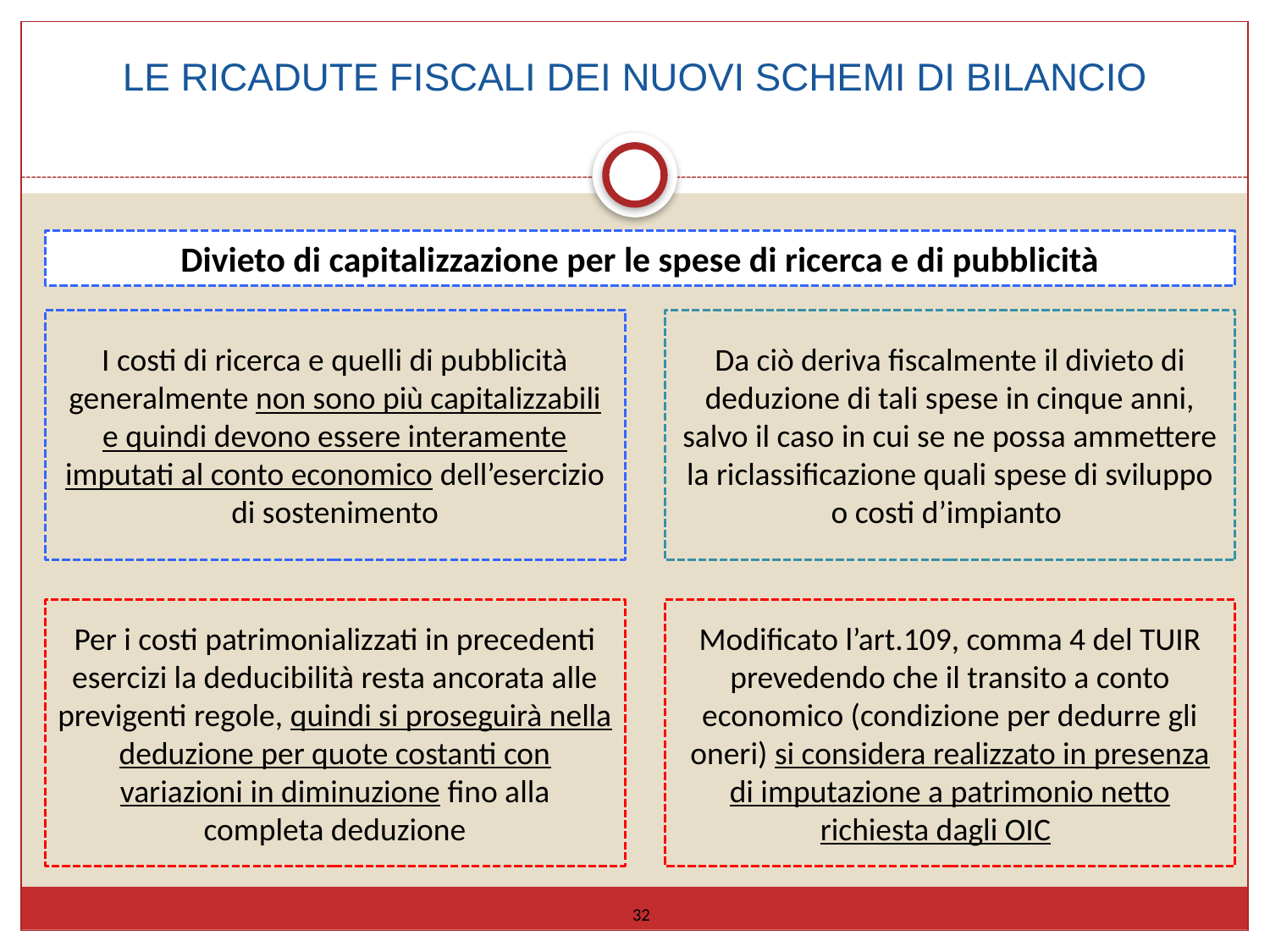

LE RICADUTE FISCALI DEI NUOVI SCHEMI DI BILANCIO
Divieto di capitalizzazione per le spese di ricerca e di pubblicità
I costi di ricerca e quelli di pubblicità generalmente non sono più capitalizzabili e quindi devono essere interamente imputati al conto economico dell’esercizio di sostenimento
Da ciò deriva fiscalmente il divieto di deduzione di tali spese in cinque anni, salvo il caso in cui se ne possa ammettere la riclassificazione quali spese di sviluppo o costi d’impianto
Per i costi patrimonializzati in precedenti esercizi la deducibilità resta ancorata alle previgenti regole, quindi si proseguirà nella deduzione per quote costanti con variazioni in diminuzione fino alla completa deduzione
Modificato l’art.109, comma 4 del TUIR prevedendo che il transito a conto economico (condizione per dedurre gli oneri) si considera realizzato in presenza di imputazione a patrimonio netto richiesta dagli OIC
32